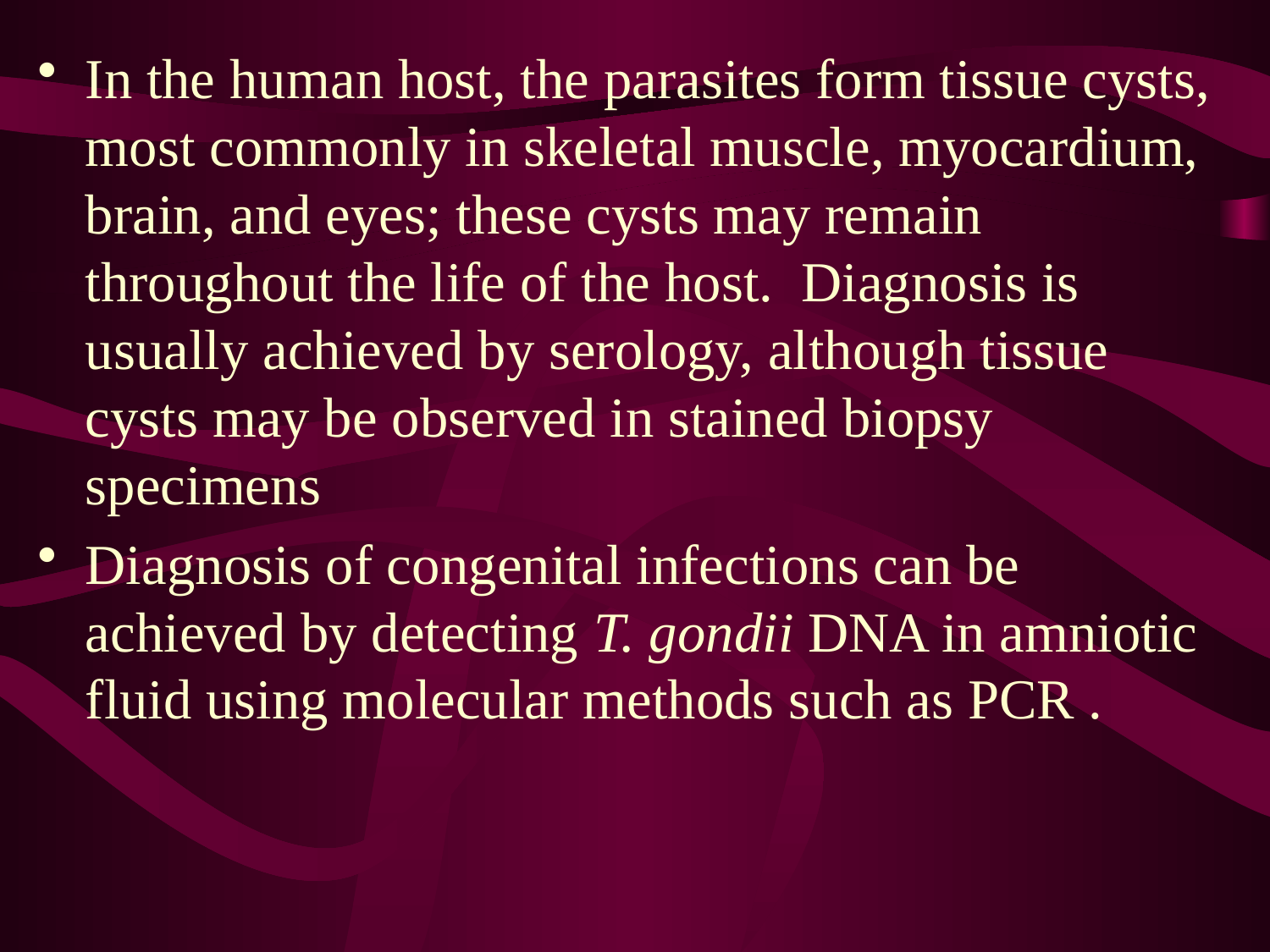

In the human host, the parasites form tissue cysts, most commonly in skeletal muscle, myocardium, brain, and eyes; these cysts may remain throughout the life of the host.  Diagnosis is usually achieved by serology, although tissue cysts may be observed in stained biopsy specimens
Diagnosis of congenital infections can be achieved by detecting T. gondii DNA in amniotic fluid using molecular methods such as PCR .